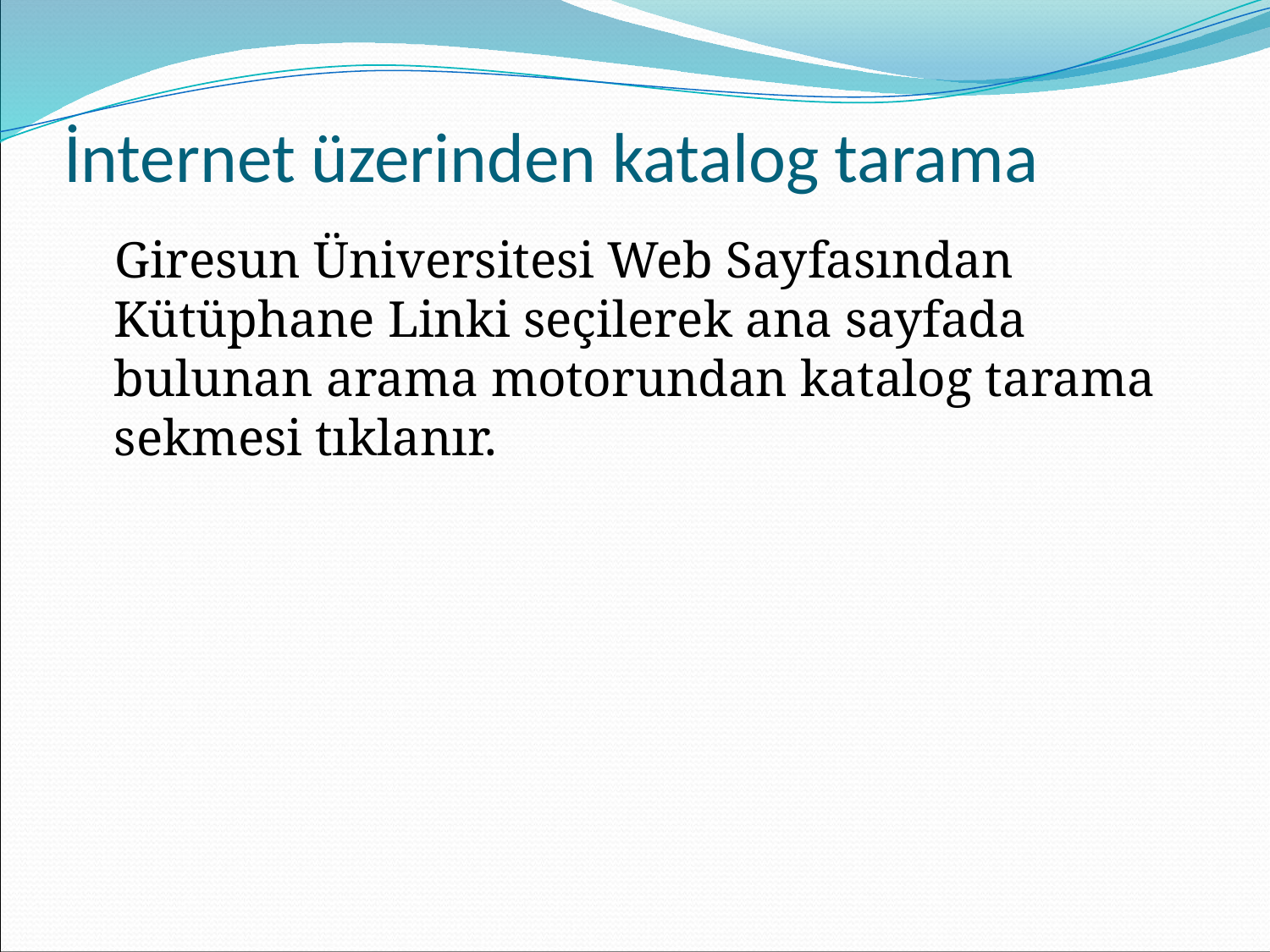

# İnternet üzerinden katalog tarama
   Giresun Üniversitesi Web Sayfasından Kütüphane Linki seçilerek ana sayfada bulunan arama motorundan katalog tarama sekmesi tıklanır.